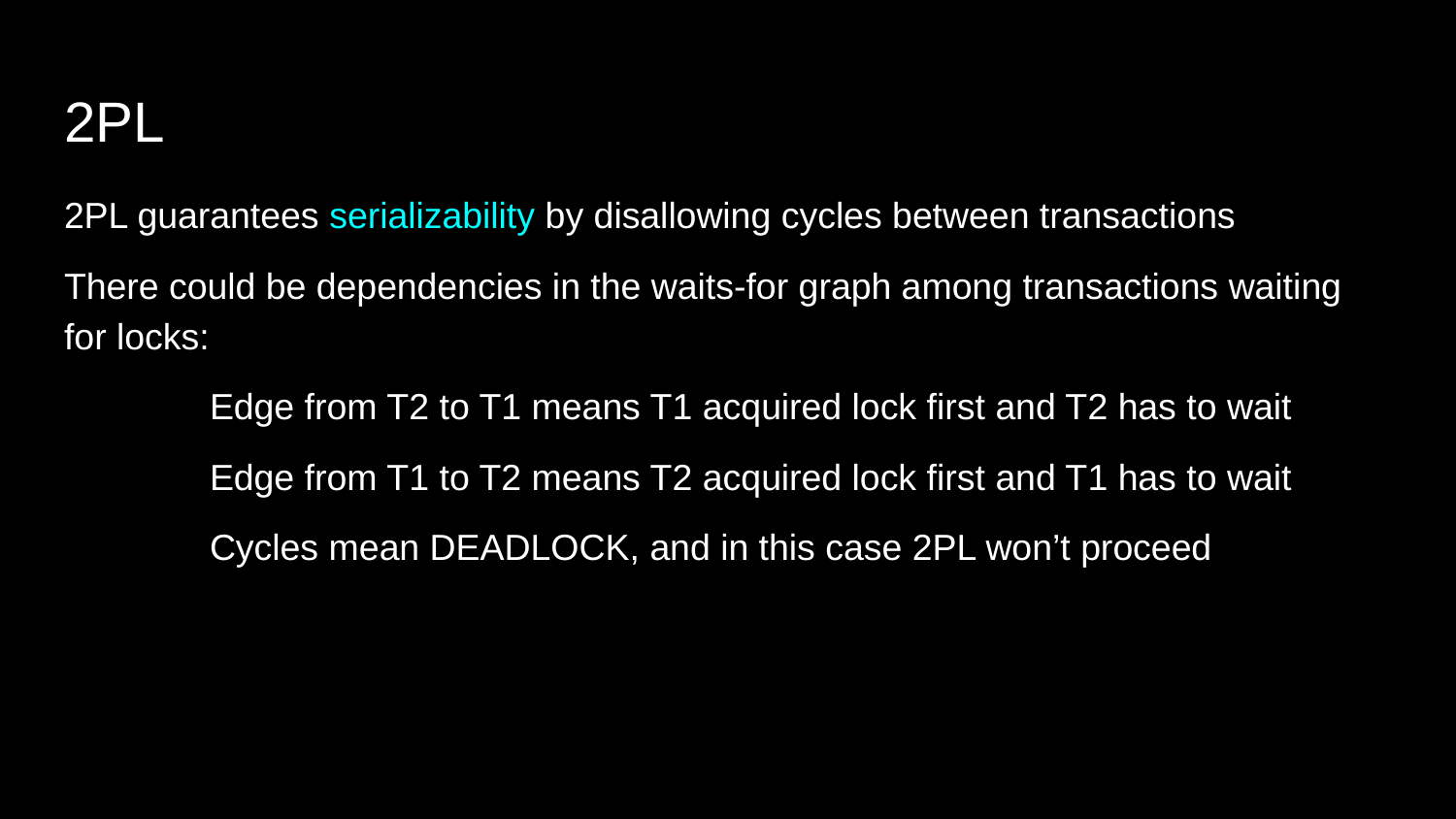

# 2PL
2PL guarantees serializability by disallowing cycles between transactions
There could be dependencies in the waits-for graph among transactions waiting for locks:
	Edge from T2 to T1 means T1 acquired lock first and T2 has to wait
	Edge from T1 to T2 means T2 acquired lock first and T1 has to wait
	Cycles mean DEADLOCK, and in this case 2PL won’t proceed